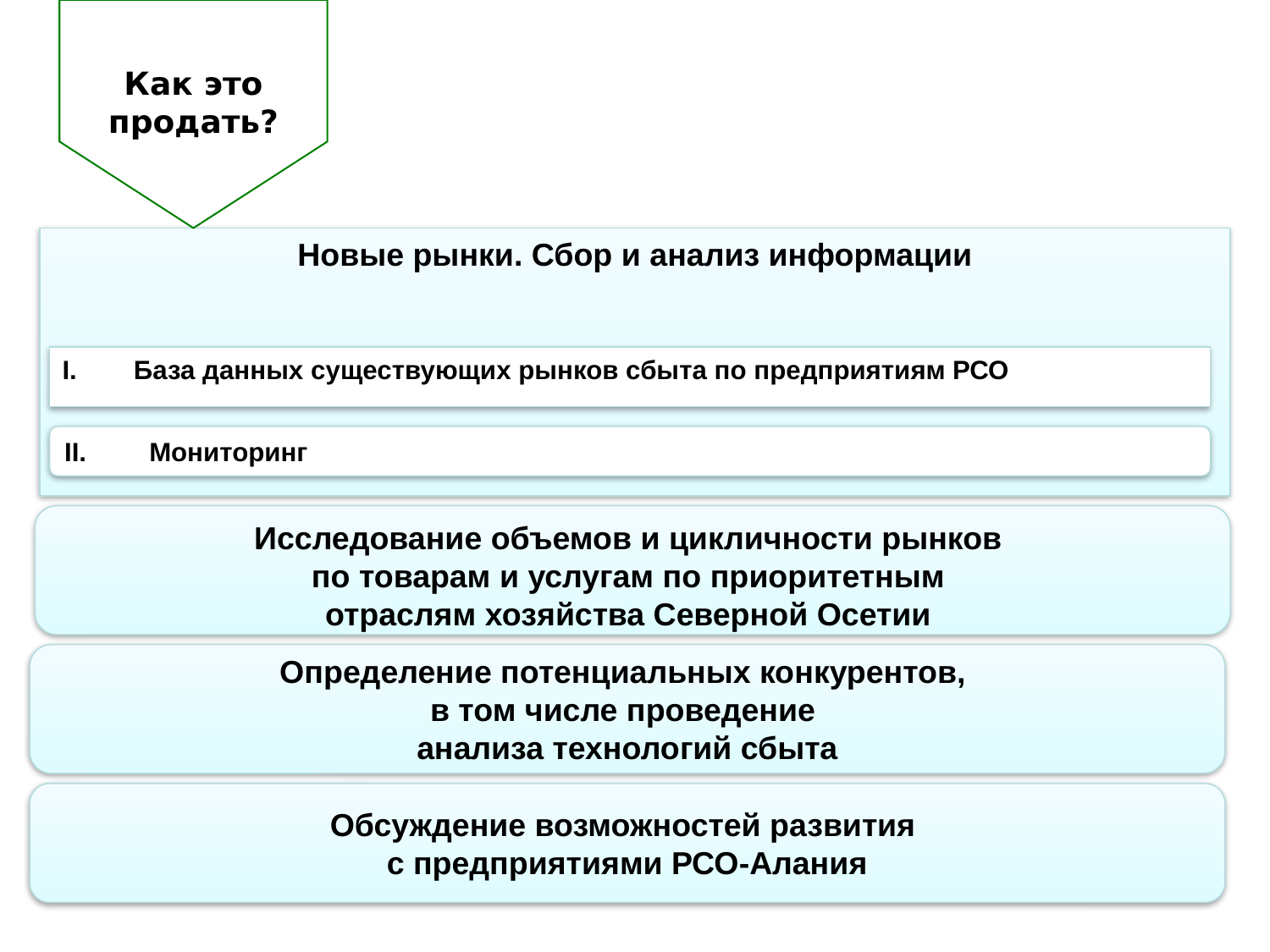

Как это продать?
# Новые рынки. Сбор и анализ информации
База данных существующих рынков сбыта по предприятиям РСО

     Мониторинг
Исследование объемов и цикличности рынков
по товарам и услугам по приоритетным
отраслям хозяйства Северной Осетии
Определение потенциальных конкурентов,
в том числе проведение
анализа технологий сбыта
Обсуждение возможностей развития
с предприятиями РСО-Алания